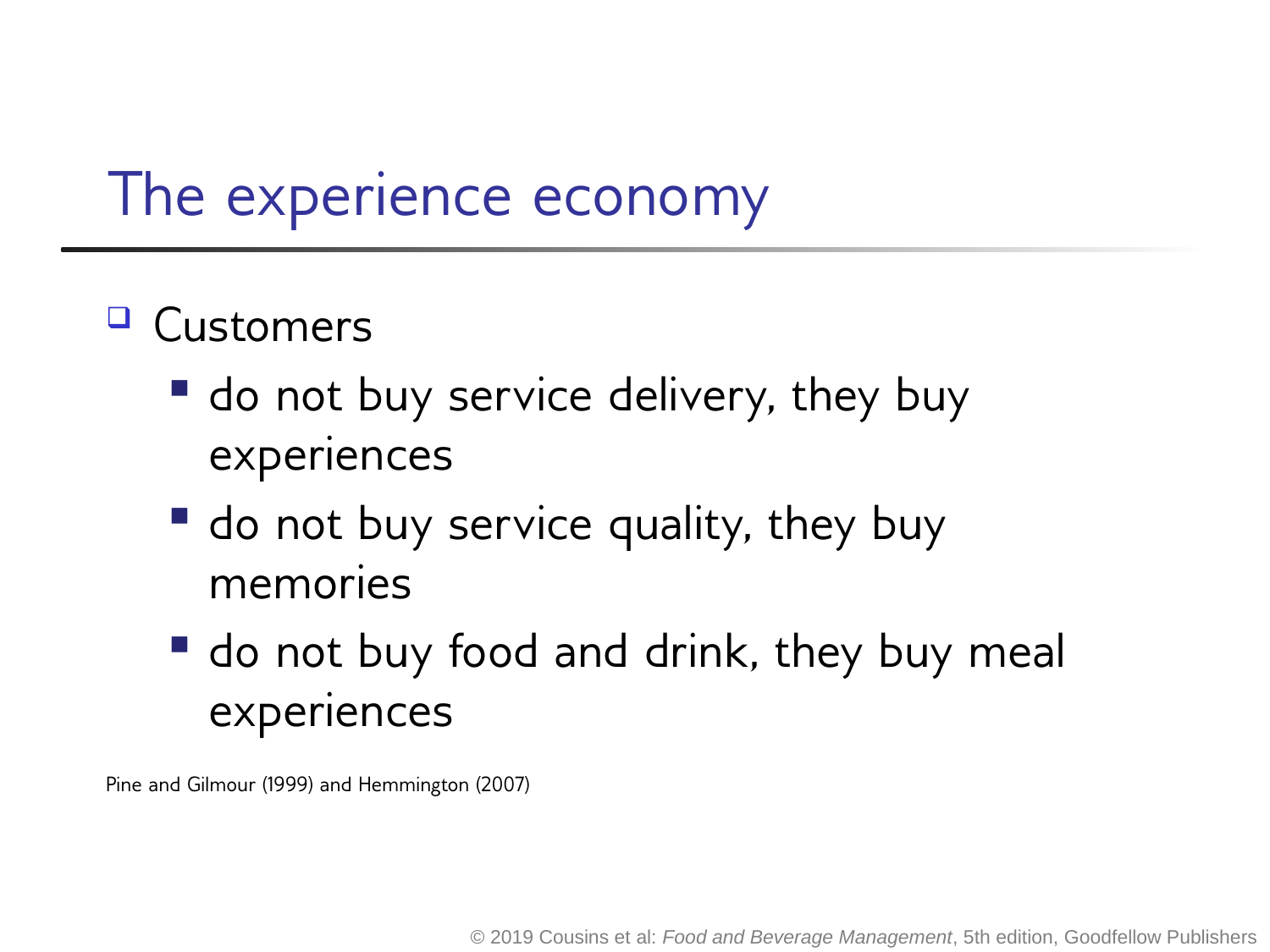

# The experience economy
Customers
do not buy service delivery, they buy experiences
do not buy service quality, they buy memories
do not buy food and drink, they buy meal experiences

Pine and Gilmour (1999) and Hemmington (2007)